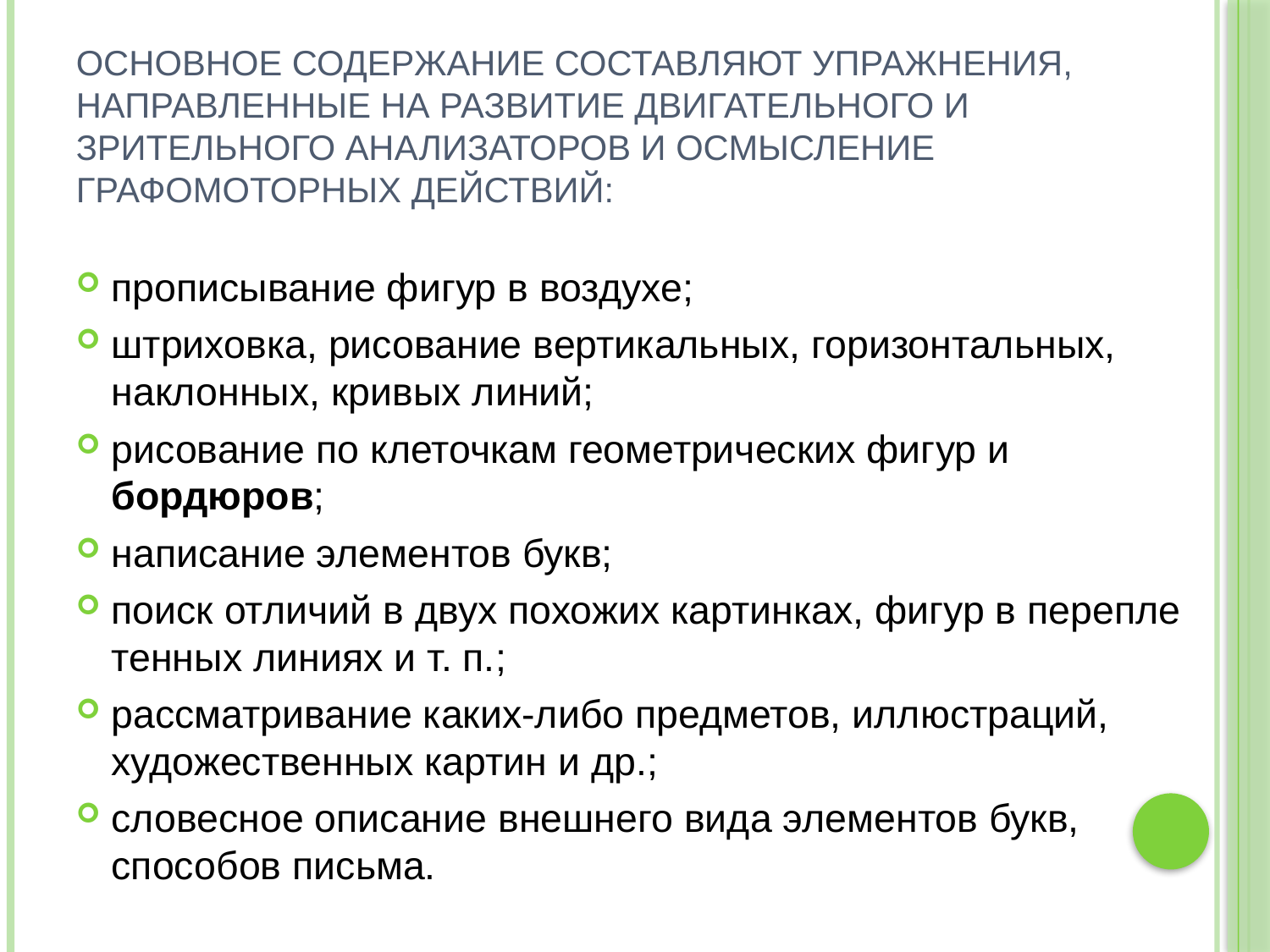

# Основное содержание составляют упражнения, направленные на развитие двигательного и зрительного анализаторов и осмысление графомоторных действий:
прописывание фигур в воздухе;
штриховка, рисование вертикальных, горизонтальных, наклонных, кривых линий;
рисование по клеточкам геометрических фигур и бордюров;
написание элементов букв;
поиск отличий в двух похожих картинках, фигур в перепле­тенных линиях и т. п.;
рассматривание каких-либо предметов, иллюстраций, художественных картин и др.;
словесное описание внешнего вида элементов букв, способов письма.